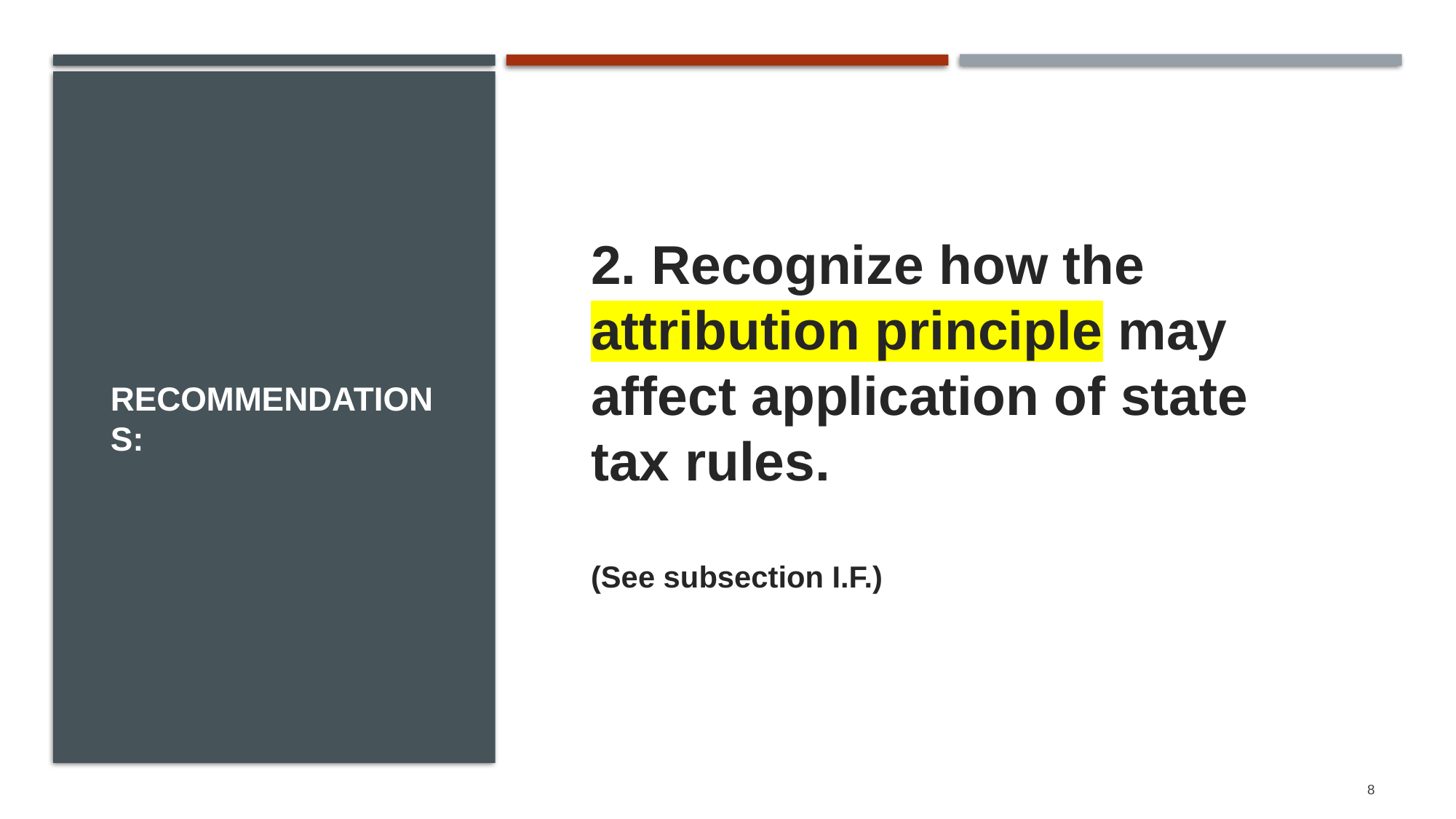

2. Recognize how the attribution principle may affect application of state tax rules.
(See subsection I.F.)
# Recommendations:
8